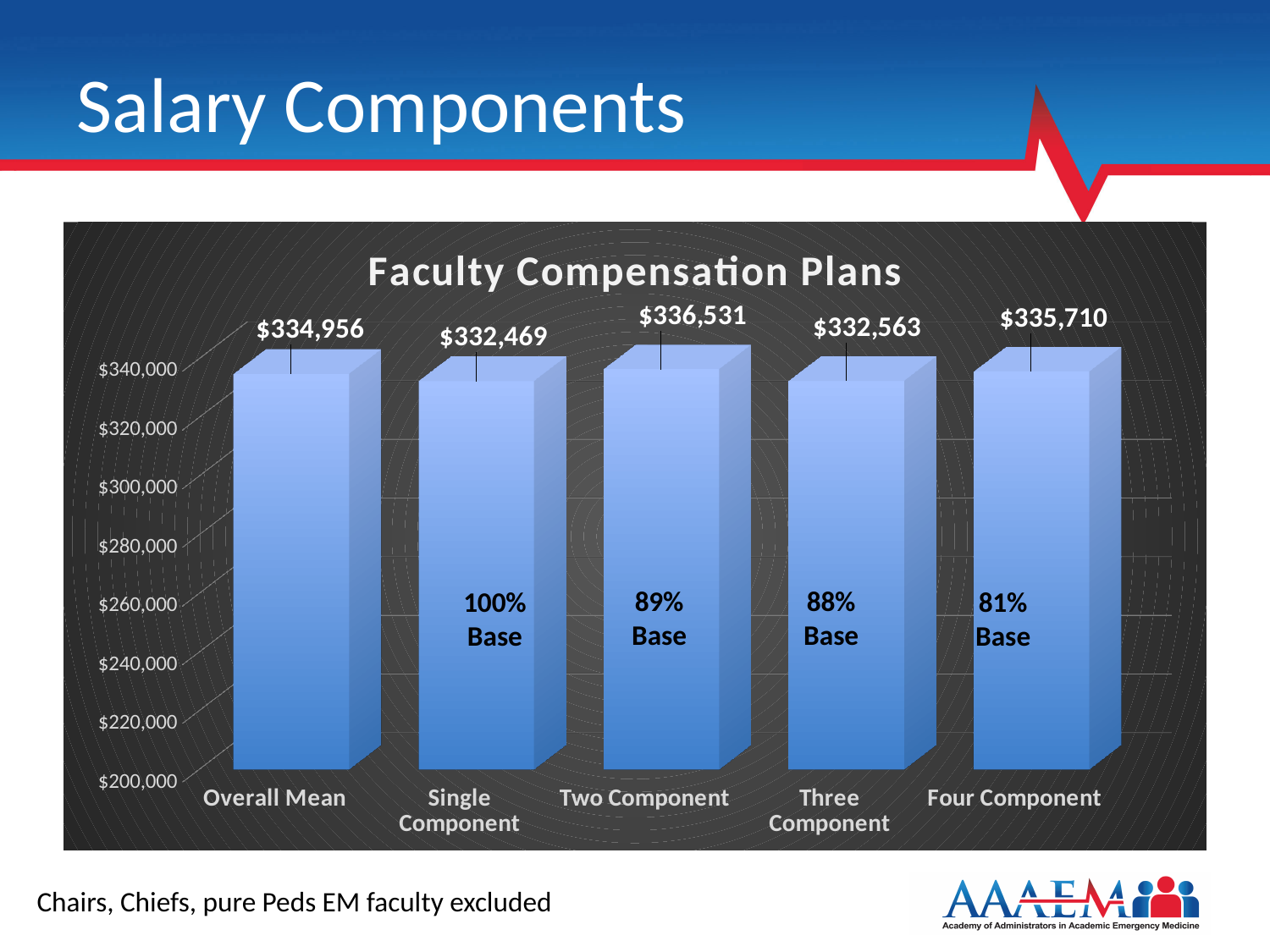

# Salary Components

[unsupported chart]

89%
Base
88%
Base
100%
Base
81%
Base
Chairs, Chiefs, pure Peds EM faculty excluded